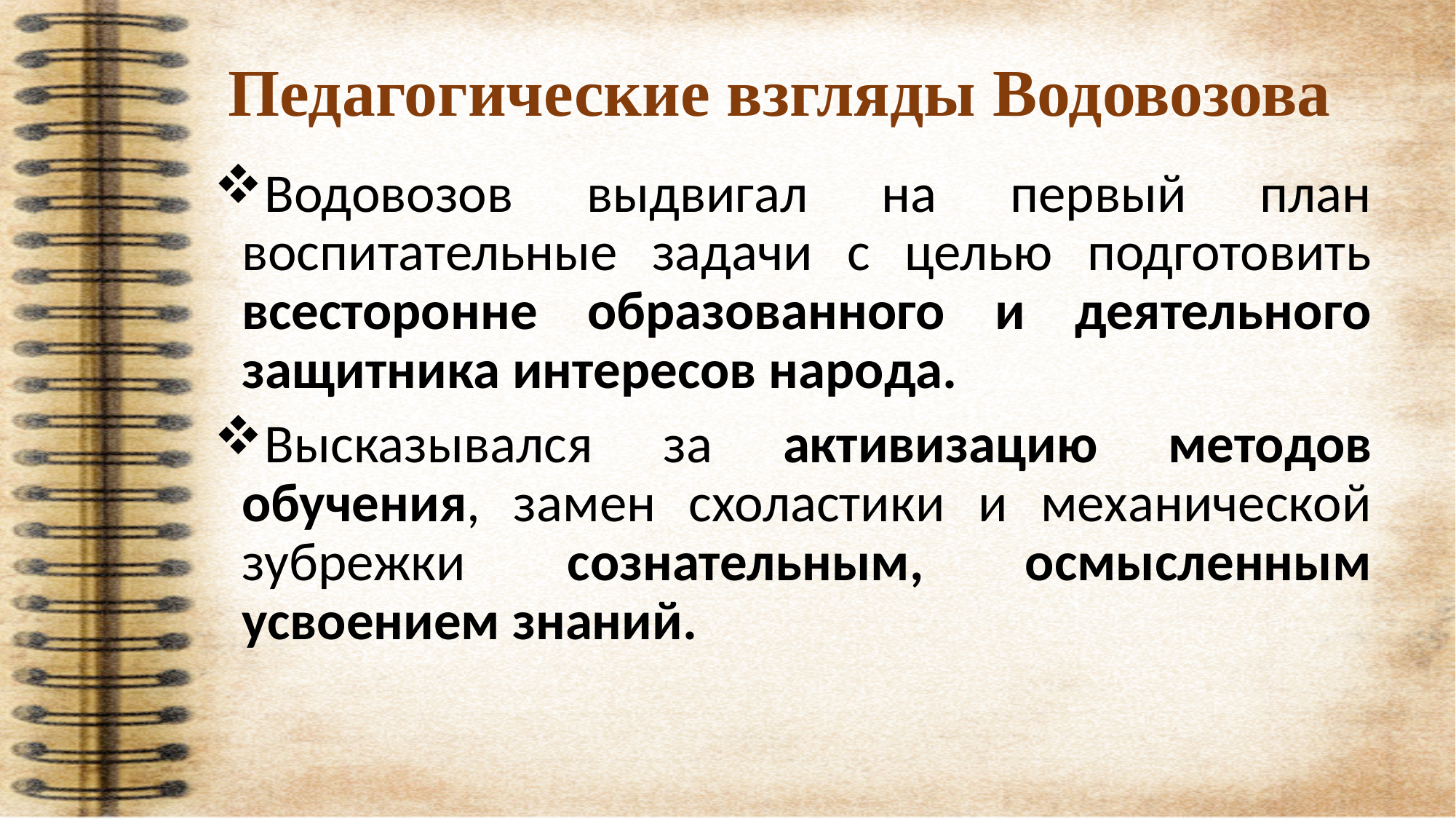

# Педагогические взгляды Водовозова
Водовозов выдвигал на первый план воспитательные задачи с целью подготовить всесторонне образованного и деятельного защитника интересов народа.
Высказывался за активизацию методов обучения, замен схоластики и механической зубрежки сознательным, осмысленным усвоением знаний.